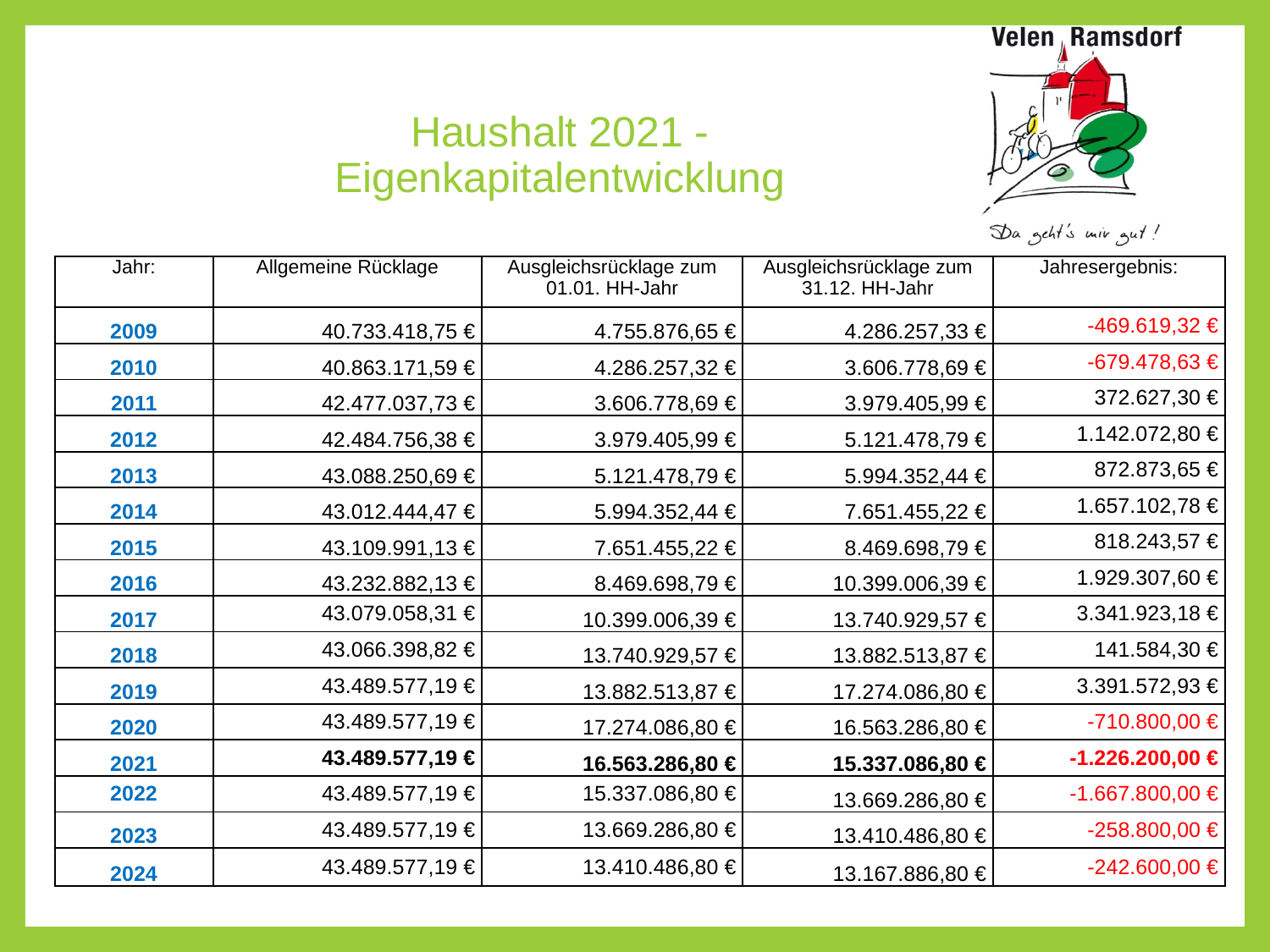

# Haushalt 2021 - Eigenkapitalentwicklung
| Jahr: | Allgemeine Rücklage | Ausgleichsrücklage zum 01.01. HH-Jahr | Ausgleichsrücklage zum 31.12. HH-Jahr | Jahresergebnis: |
| --- | --- | --- | --- | --- |
| 2009 | 40.733.418,75 € | 4.755.876,65 € | 4.286.257,33 € | -469.619,32 € |
| 2010 | 40.863.171,59 € | 4.286.257,32 € | 3.606.778,69 € | -679.478,63 € |
| 2011 | 42.477.037,73 € | 3.606.778,69 € | 3.979.405,99 € | 372.627,30 € |
| 2012 | 42.484.756,38 € | 3.979.405,99 € | 5.121.478,79 € | 1.142.072,80 € |
| 2013 | 43.088.250,69 € | 5.121.478,79 € | 5.994.352,44 € | 872.873,65 € |
| 2014 | 43.012.444,47 € | 5.994.352,44 € | 7.651.455,22 € | 1.657.102,78 € |
| 2015 | 43.109.991,13 € | 7.651.455,22 € | 8.469.698,79 € | 818.243,57 € |
| 2016 | 43.232.882,13 € | 8.469.698,79 € | 10.399.006,39 € | 1.929.307,60 € |
| 2017 | 43.079.058,31 € | 10.399.006,39 € | 13.740.929,57 € | 3.341.923,18 € |
| 2018 | 43.066.398,82 € | 13.740.929,57 € | 13.882.513,87 € | 141.584,30 € |
| 2019 | 43.489.577,19 € | 13.882.513,87 € | 17.274.086,80 € | 3.391.572,93 € |
| 2020 | 43.489.577,19 € | 17.274.086,80 € | 16.563.286,80 € | -710.800,00 € |
| 2021 | 43.489.577,19 € | 16.563.286,80 € | 15.337.086,80 € | -1.226.200,00 € |
| 2022 | 43.489.577,19 € | 15.337.086,80 € | 13.669.286,80 € | -1.667.800,00 € |
| 2023 | 43.489.577,19 € | 13.669.286,80 € | 13.410.486,80 € | -258.800,00 € |
| 2024 | 43.489.577,19 € | 13.410.486,80 € | 13.167.886,80 € | -242.600,00 € |